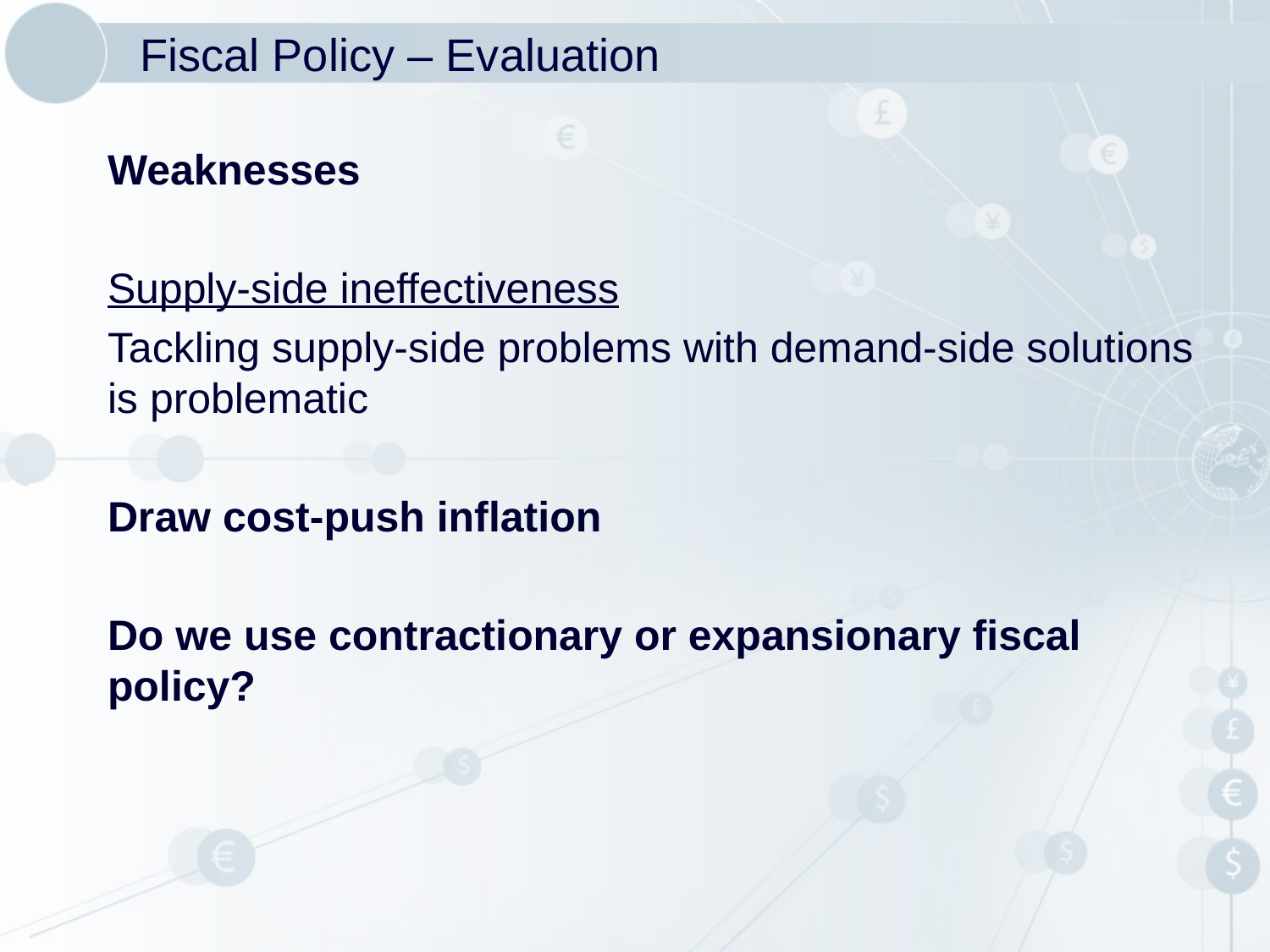

# Fiscal Policy – Evaluation
Weaknesses

Supply-side ineffectiveness
Tackling supply-side problems with demand-side solutions is problematic

Draw cost-push inflation

Do we use contractionary or expansionary fiscal policy?